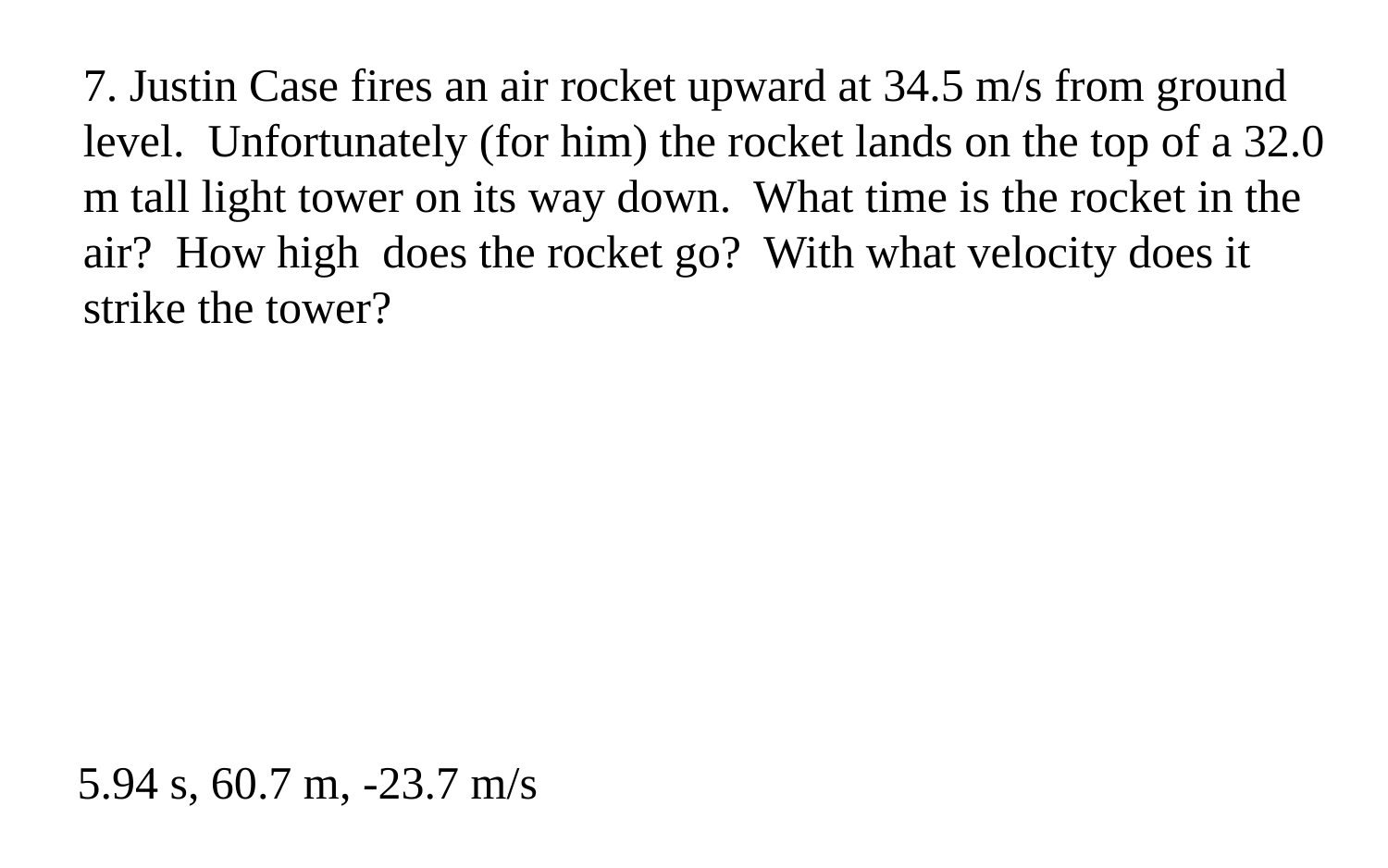

7. Justin Case fires an air rocket upward at 34.5 m/s from ground level.  Unfortunately (for him) the rocket lands on the top of a 32.0 m tall light tower on its way down.  What time is the rocket in the air?  How high  does the rocket go?  With what velocity does it strike the tower?

5.94 s, 60.7 m, -23.7 m/s